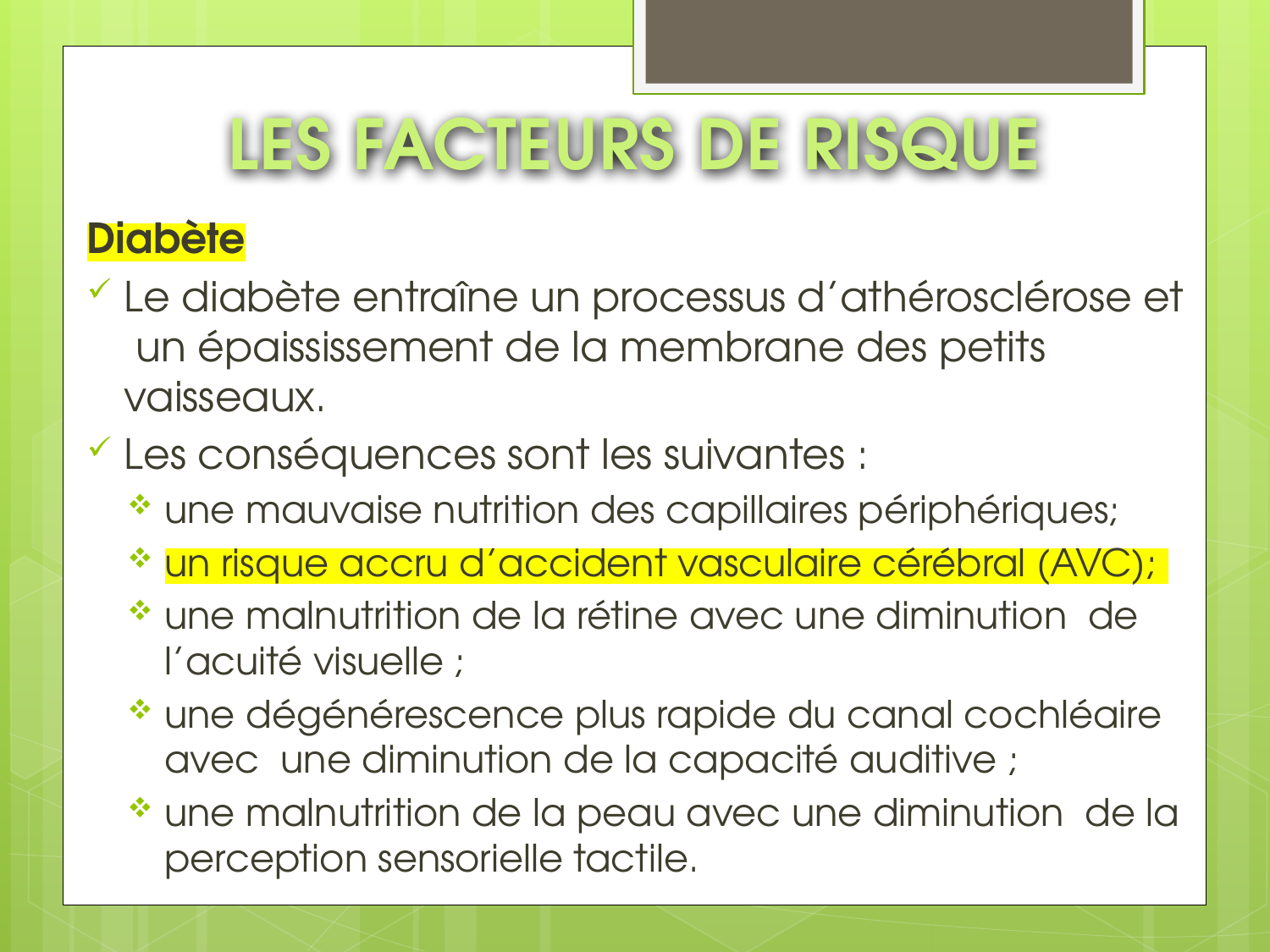

# LES FACTEURS DE RISQUE
Diabète
Le diabète entraîne un processus d’athérosclérose et  un épaississement de la membrane des petits vaisseaux.
Les conséquences sont les suivantes :
une mauvaise nutrition des capillaires périphériques;
un risque accru d’accident vasculaire cérébral (AVC);
une malnutrition de la rétine avec une diminution  de l’acuité visuelle ;
une dégénérescence plus rapide du canal cochléaire avec  une diminution de la capacité auditive ;
une malnutrition de la peau avec une diminution  de la perception sensorielle tactile.